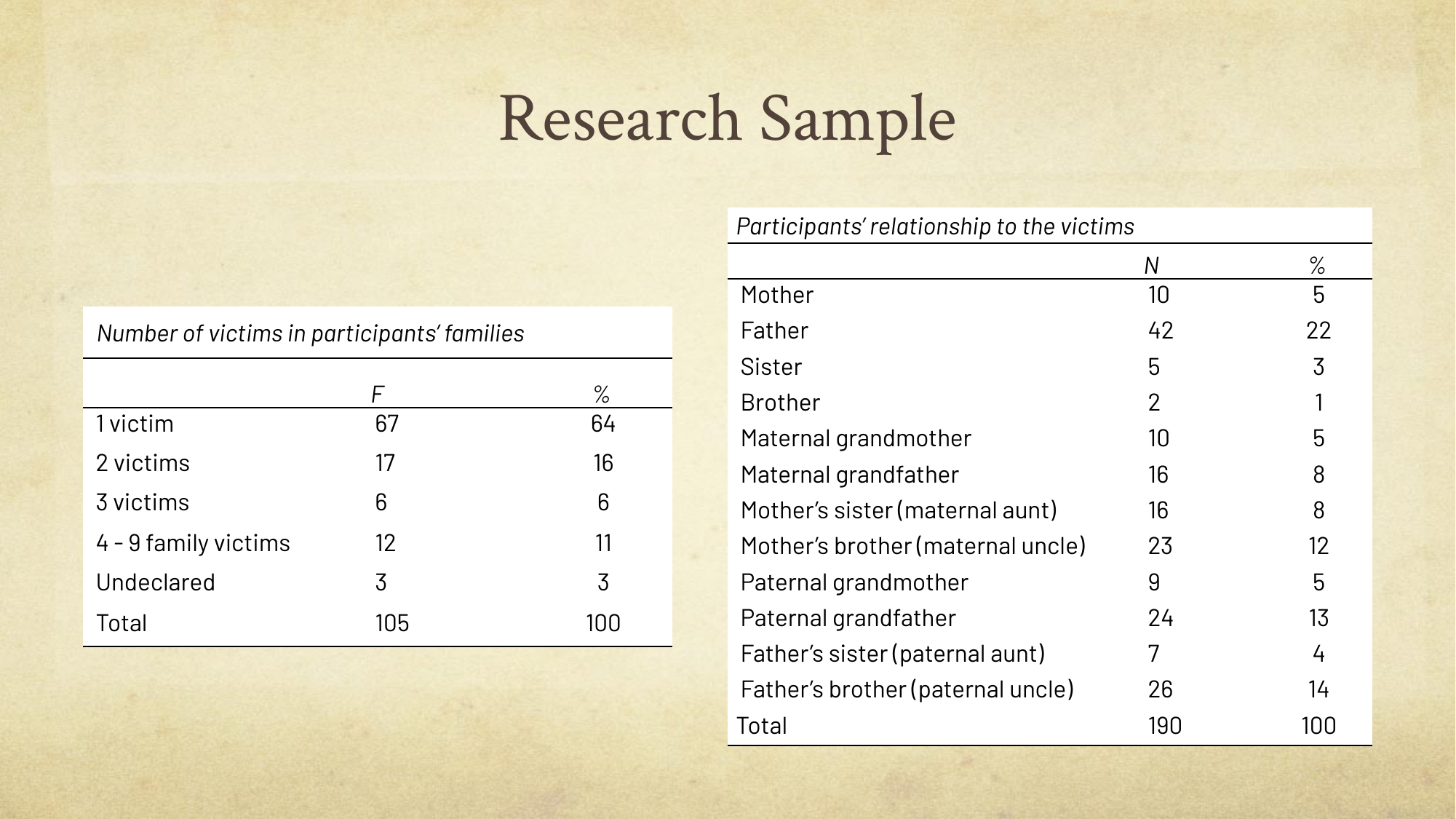

# Research Sample
| Participants’ relationship to the victims |  |  |
| --- | --- | --- |
|  | N | % |
| Mother | 10 | 5 |
| Father | 42 | 22 |
| Sister | 5 | 3 |
| Brother | 2 | 1 |
| Maternal grandmother | 10 | 5 |
| Maternal grandfather | 16 | 8 |
| Mother’s sister (maternal aunt) | 16 | 8 |
| Mother’s brother (maternal uncle) | 23 | 12 |
| Paternal grandmother | 9 | 5 |
| Paternal grandfather | 24 | 13 |
| Father’s sister (paternal aunt) | 7 | 4 |
| Father’s brother (paternal uncle) | 26 | 14 |
| Total | 190 | 100 |
| Number of victims in participants’ families |  |  |
| --- | --- | --- |
|  | F | % |
| 1 victim | 67 | 64 |
| 2 victims | 17 | 16 |
| 3 victims | 6 | 6 |
| 4 - 9 family victims | 12 | 11 |
| Undeclared | 3 | 3 |
| Total | 105 | 100 |